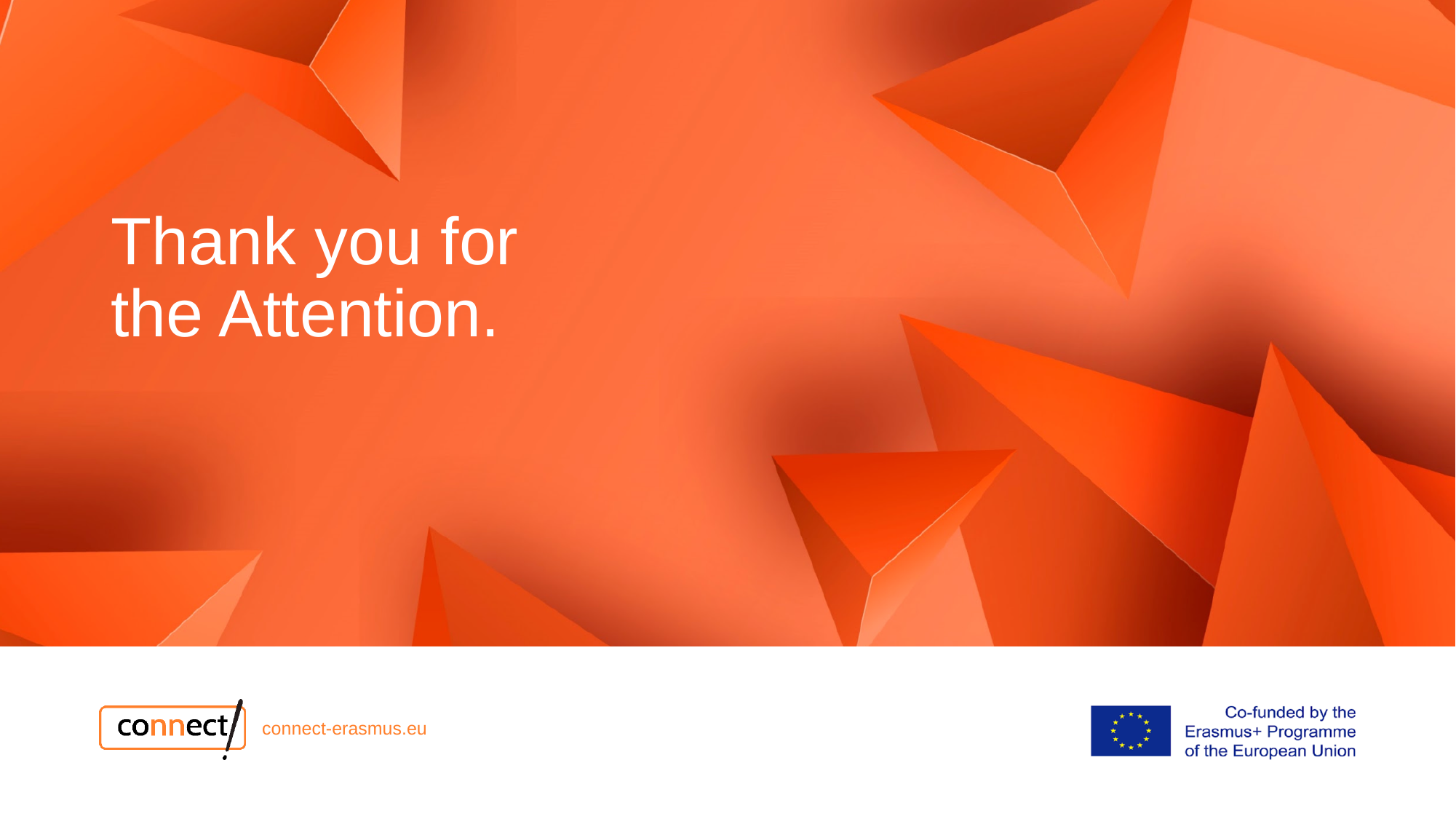

# Thank you for the Attention.
connect-erasmus.eu